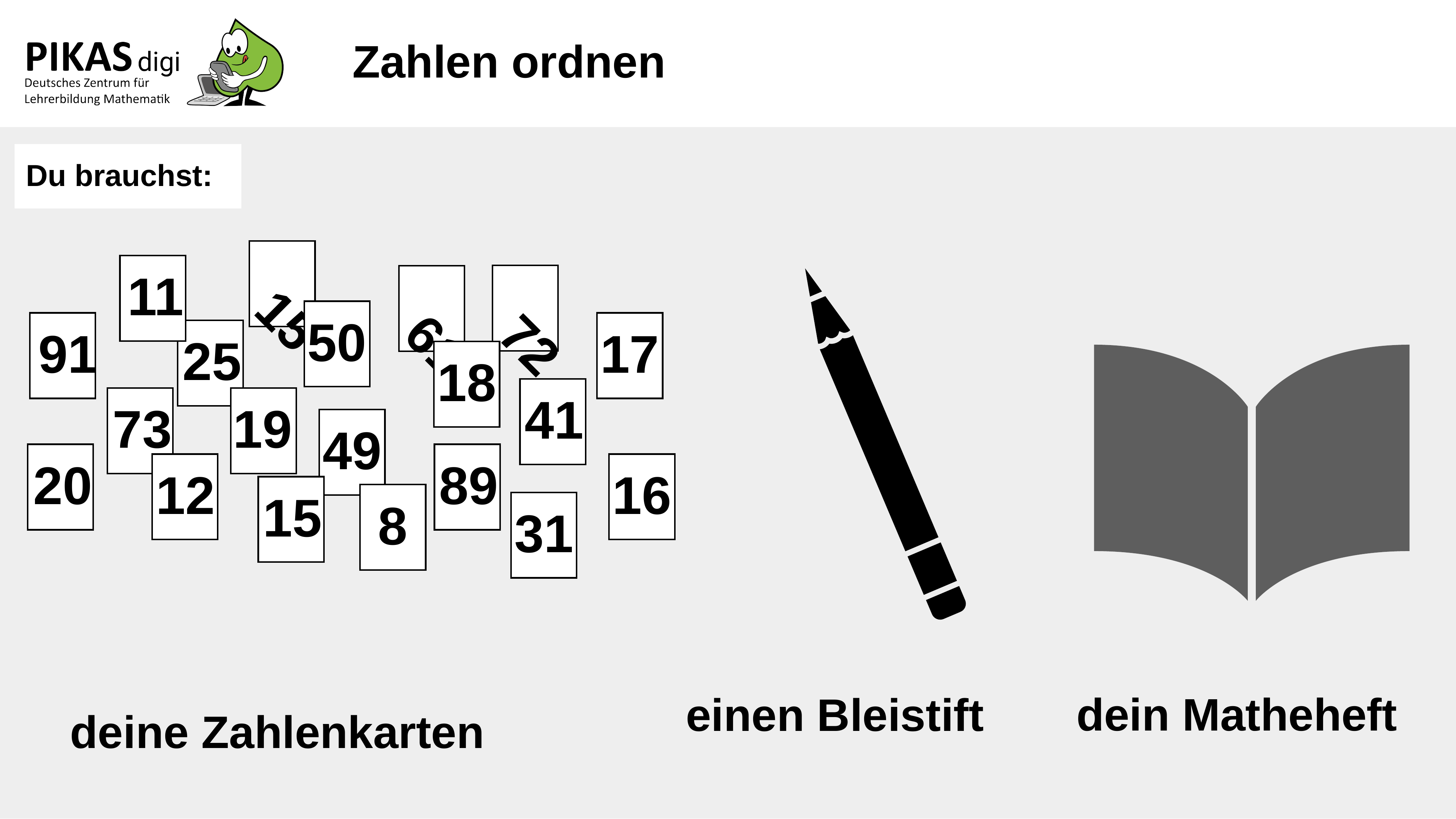

# Zahlen ordnen
Du brauchst:

15

11

72

61

50

17
91

25

18

41

19
73

49

20

89

12

16

15

8

31
dein Matheheft
 einen Bleistift
deine Zahlenkarten